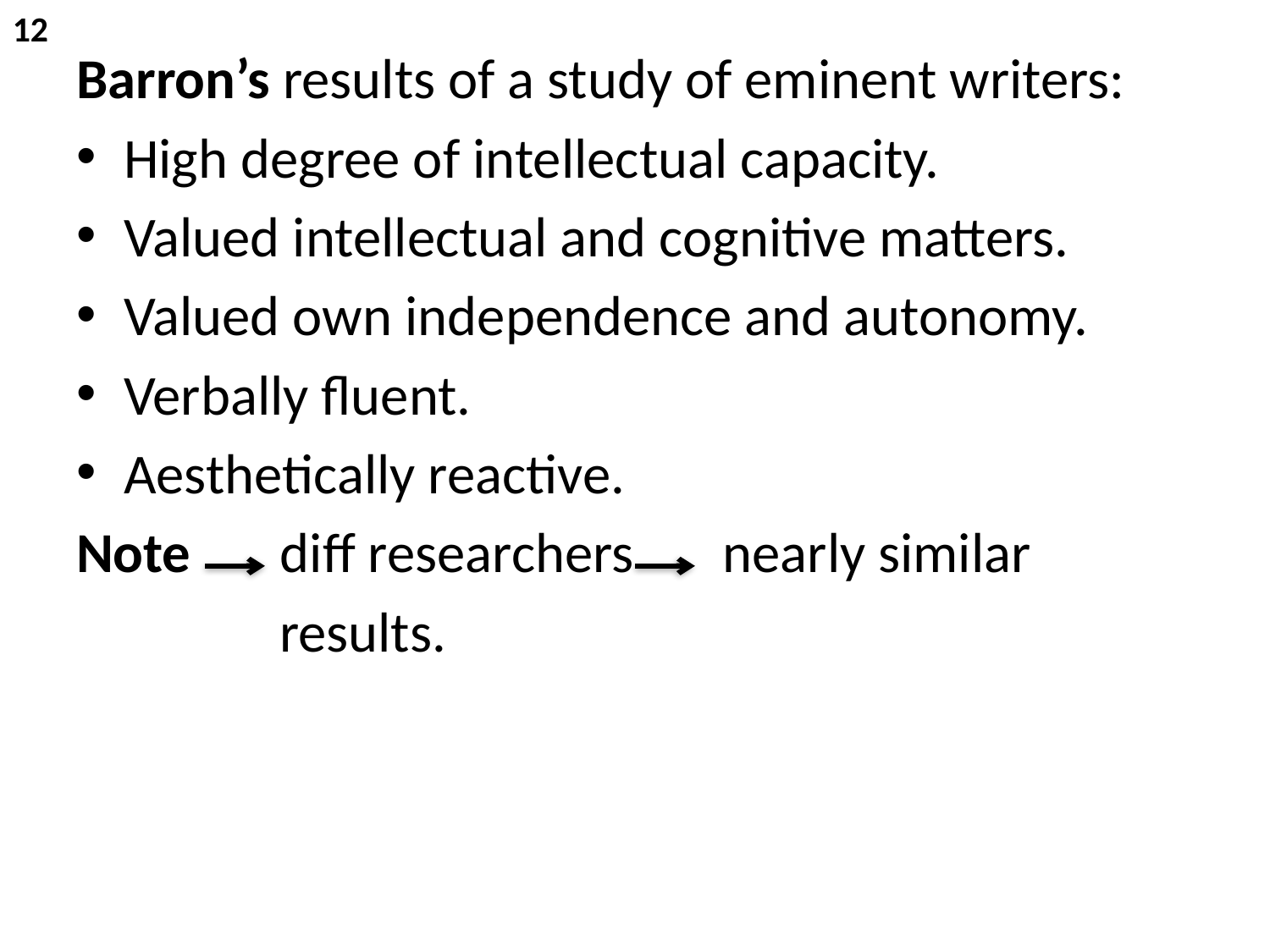

12
Barron’s results of a study of eminent writers:
High degree of intellectual capacity.
Valued intellectual and cognitive matters.
Valued own independence and autonomy.
Verbally fluent.
Aesthetically reactive.
Note       diff researchers       nearly similar
                results.
#